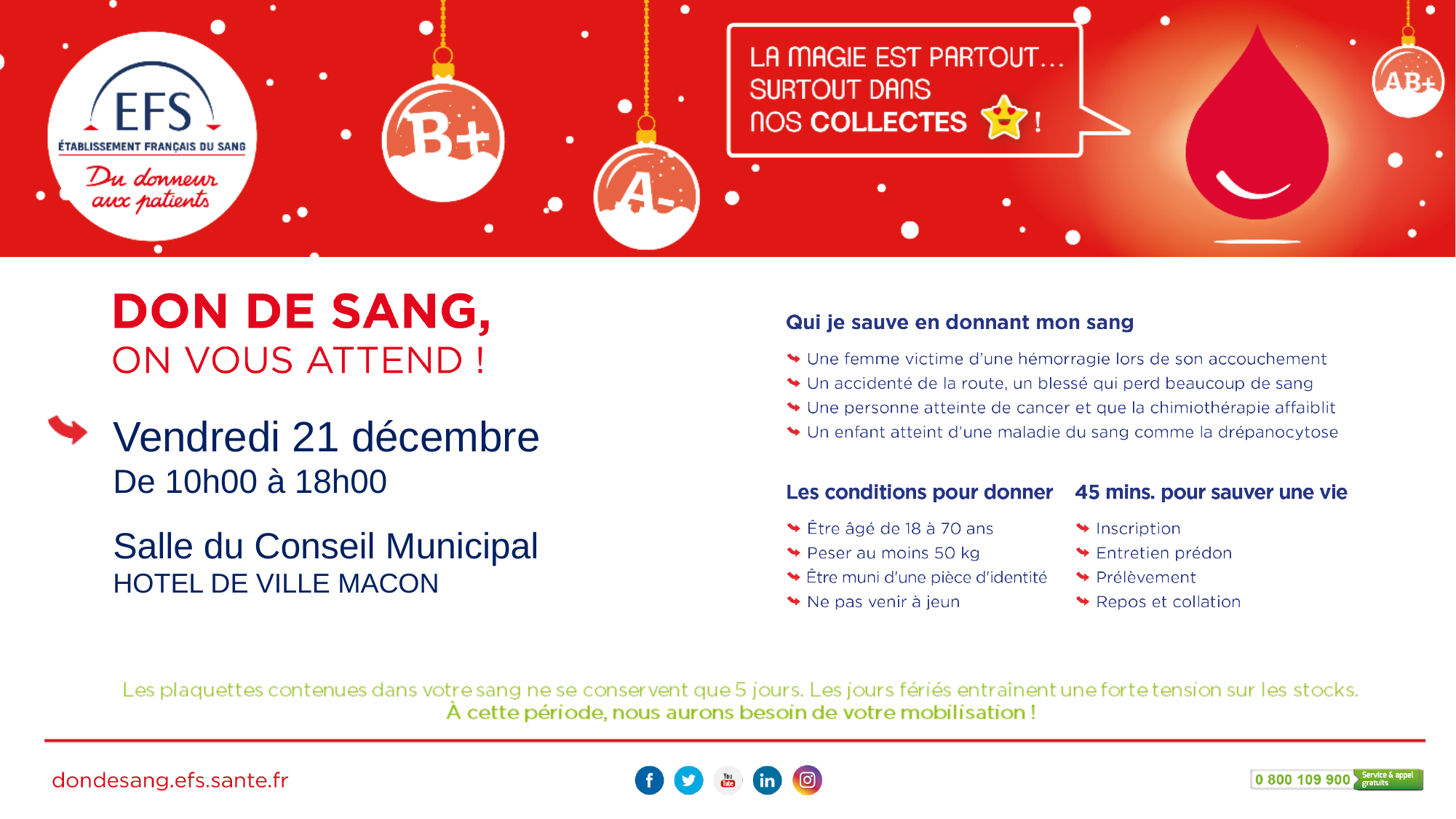

Vendredi 21 décembre
De 10h00 à 18h00
Salle du Conseil Municipal
HOTEL DE VILLE MACON